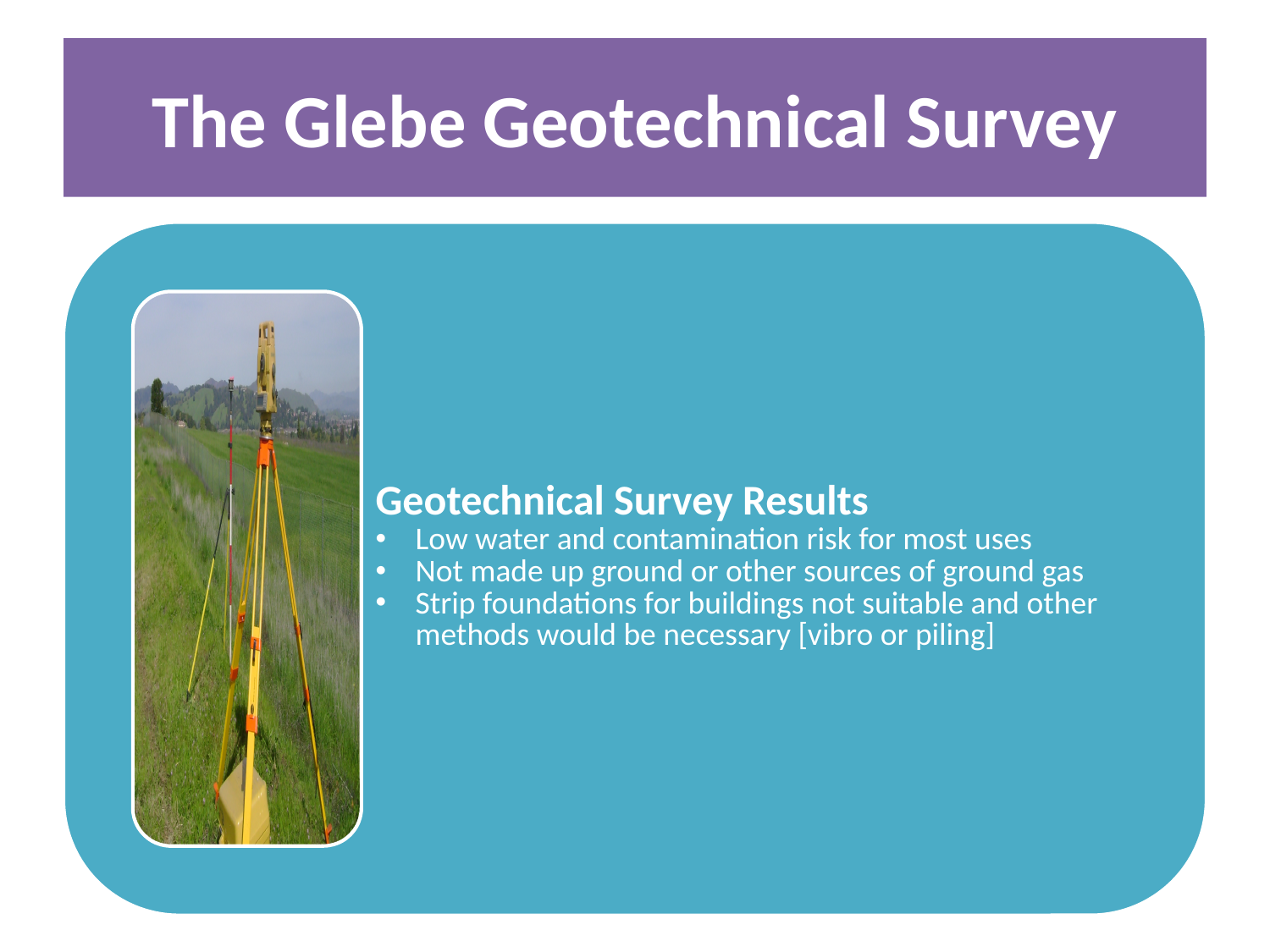

# The Glebe Geotechnical Survey
Geotechnical Survey Results
Low water and contamination risk for most uses
Strip foundations for buildings not suitable and other methods would be necessary [vibro or piling]
Not made up ground or other sources of ground gas